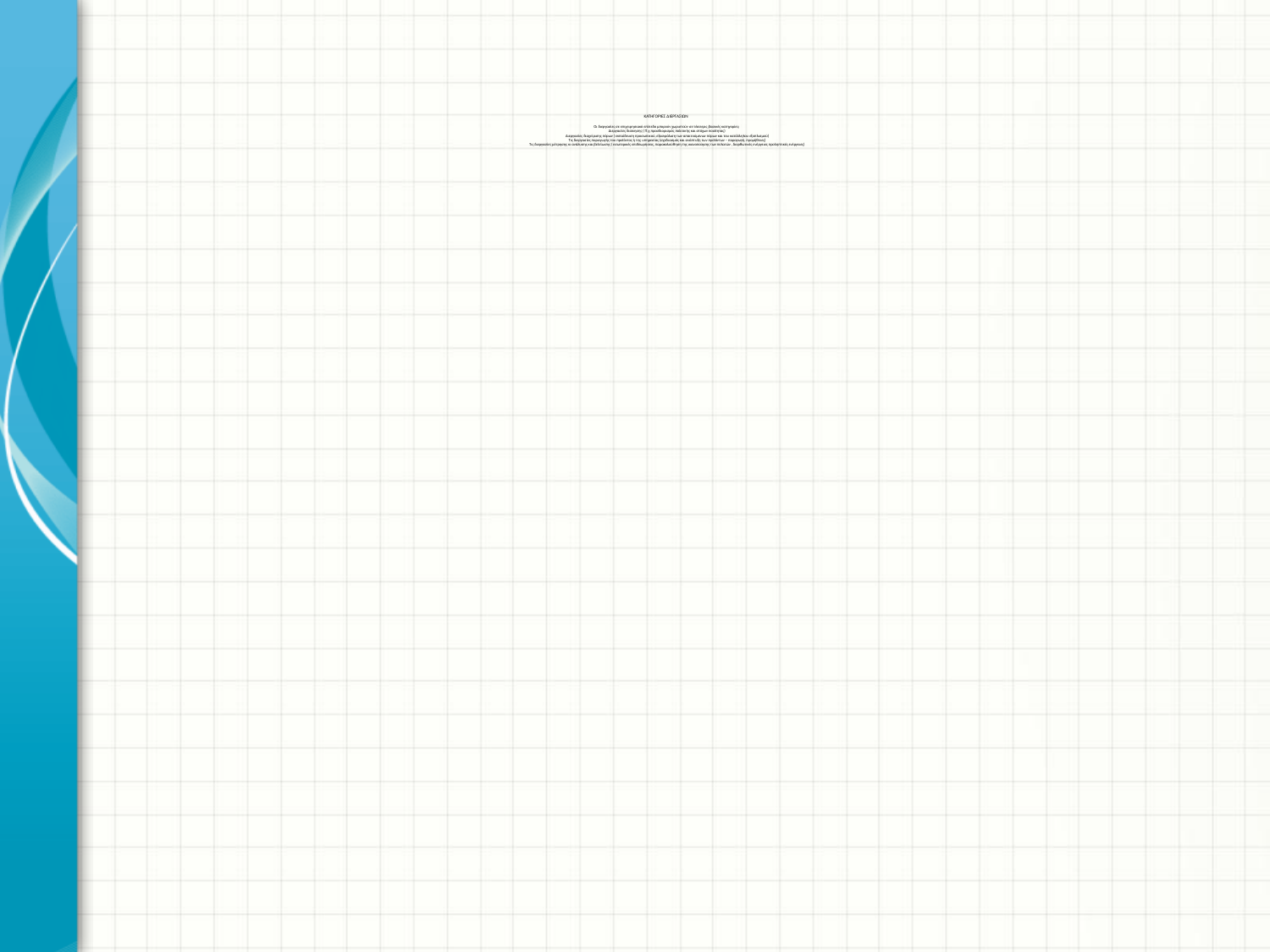

# ΚΑΤΗΓΟΡΙΕΣ ΔΙΕΡΓΑΣΙΩΝ Οι διεργασίες σε επιχειρησιακό επίπεδο μπορούν χωριστούν σε τέσσερις βασικές κατηγορίες: Διεργασίες διοίκησης ( Π.χ προσδιορισμός πολιτικής και στόχων ποιότητας) Διεργασίες διαχείρισης πόρων ( εκπαίδευση προσωπικού, εξασφάλιση των απαιτούμενων πόρων και του κατάλληλου εξοπλισμού) Τις διεργασίες παραγωγής του προϊόντος ή της υπηρεσίας (σχεδιασμός και ανάπτυξη των προϊόντων – παραγωγή, προμήθειες) Τις διεργασίες μέτρησης κι ανάλυσης και βελτίωσης ( εσωτερικές επιθεωρήσεις, παρακολούθηση της ικανοποίησης των πελατών , διορθωτικές ενέργειες προληπτικές ενέργειες)